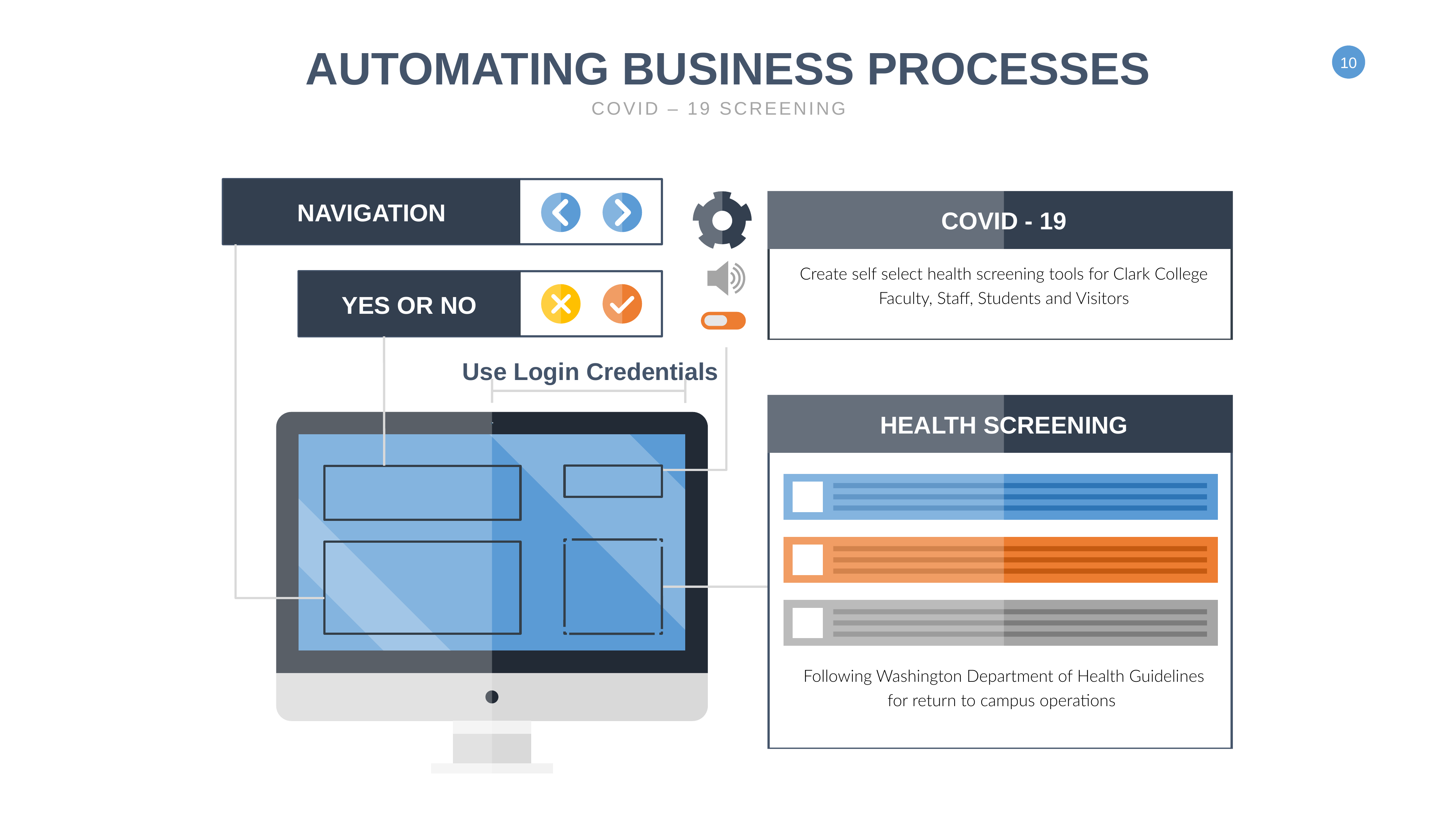

AUTOMATING BUSINESS PROCESSES
COVID – 19 SCREENING

NAVIGATION

COVID - 19

Create self select health screening tools for Clark College Faculty, Staff, Students and Visitors

YES OR NO

Use Login Credentials

HEALTH SCREENING

Following Washington Department of Health Guidelines for return to campus operations